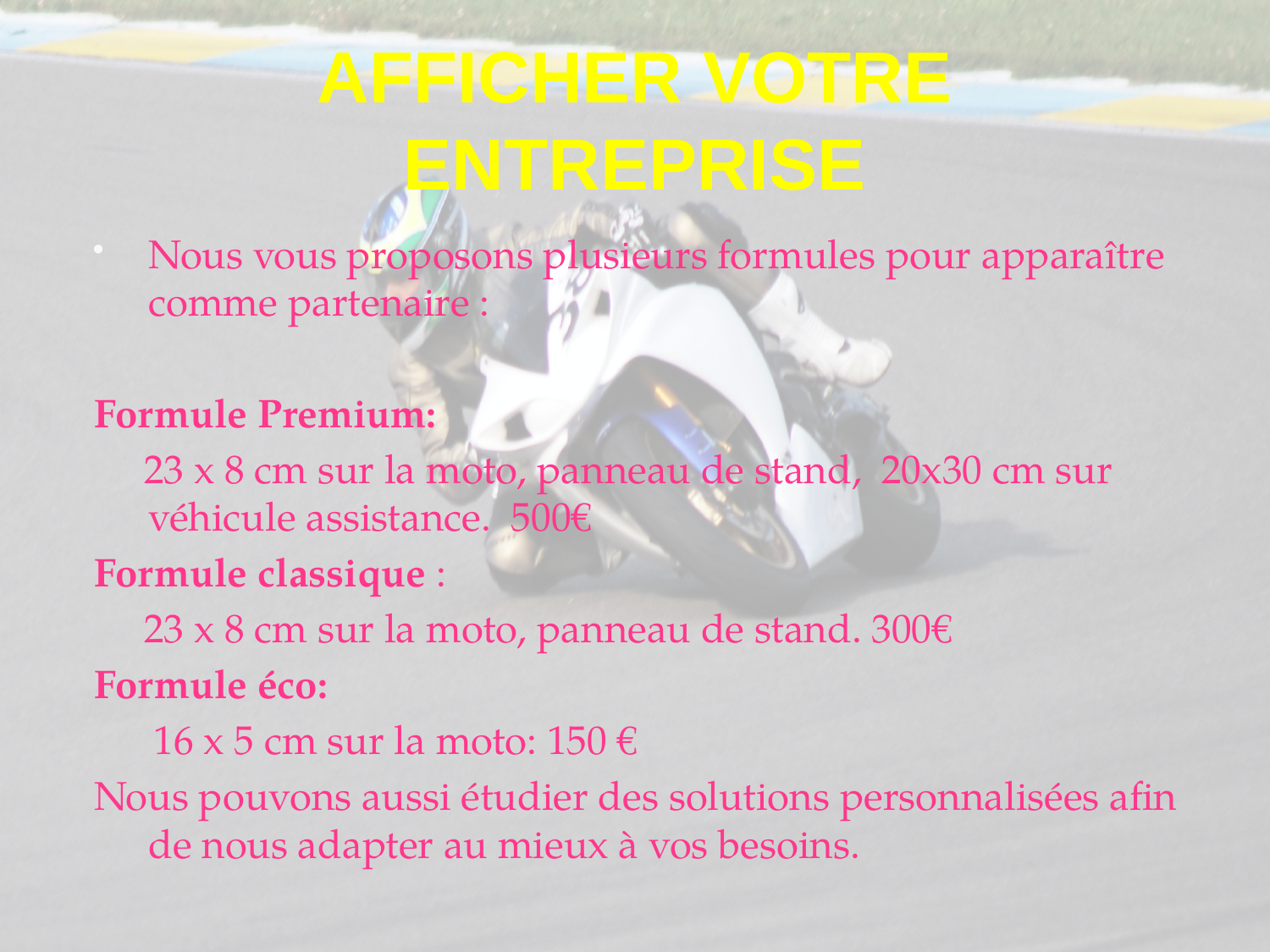

# AFFICHER VOTRE ENTREPRISE
Nous vous proposons plusieurs formules pour apparaître comme partenaire :

Formule Premium:
     23 x 8 cm sur la moto, panneau de stand,  20x30 cm sur véhicule assistance.  500€
Formule classique :
     23 x 8 cm sur la moto, panneau de stand. 300€
Formule éco:
      16 x 5 cm sur la moto: 150 €
Nous pouvons aussi étudier des solutions personnalisées afin de nous adapter au mieux à vos besoins.